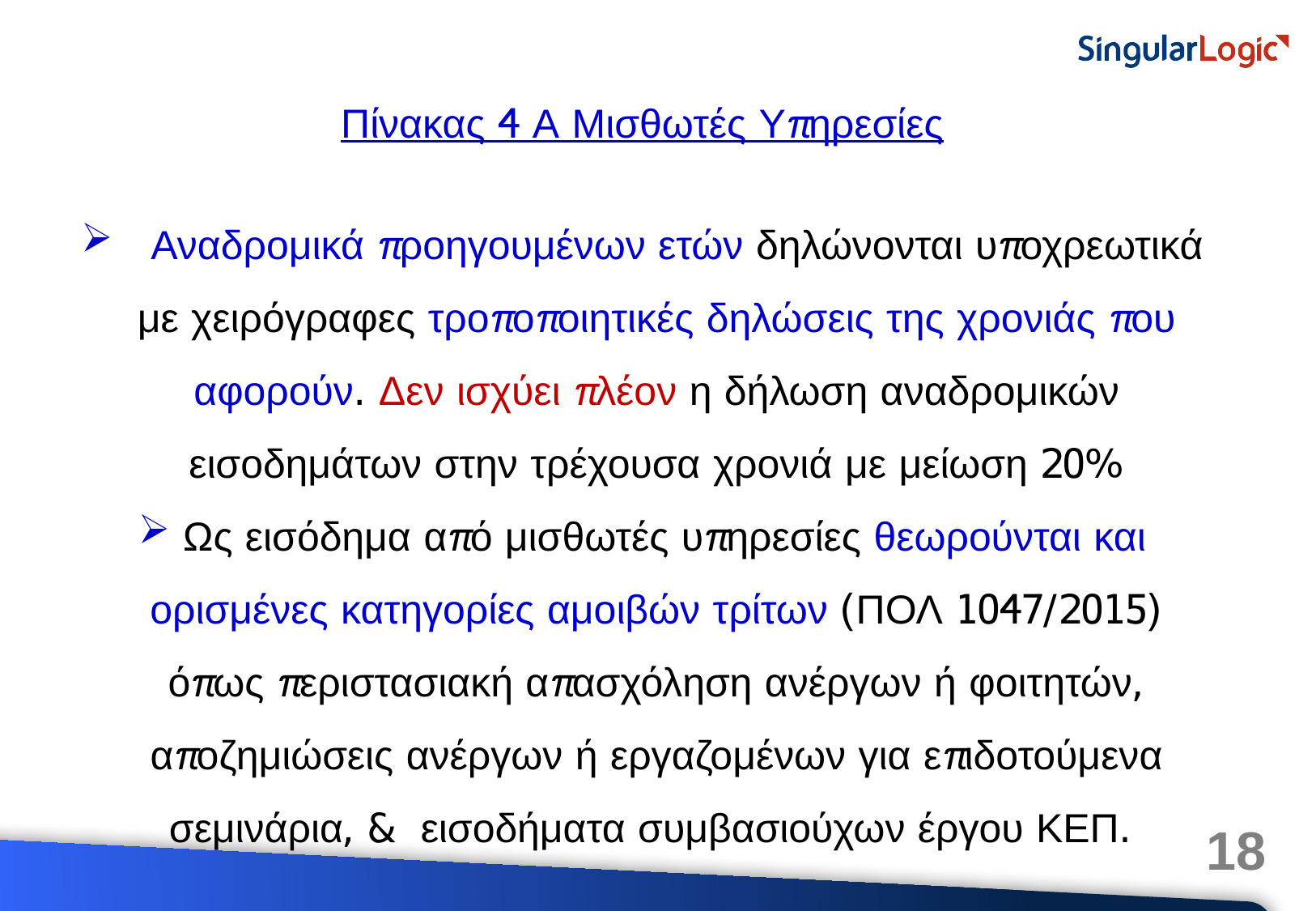

Πίνακας 4 Α Μισθωτές Υπηρεσίες

   Αναδρομικά προηγουμένων ετών δηλώνονται υποχρεωτικά με χειρόγραφες τροποποιητικές δηλώσεις της χρονιάς που αφορούν. Δεν ισχύει πλέον η δήλωση αναδρομικών εισοδημάτων στην τρέχουσα χρονιά με μείωση 20%
 Ως εισόδημα από μισθωτές υπηρεσίες θεωρούνται και ορισμένες κατηγορίες αμοιβών τρίτων (ΠΟΛ 1047/2015) όπως περιστασιακή απασχόληση ανέργων ή φοιτητών, αποζημιώσεις ανέργων ή εργαζομένων για επιδοτούμενα σεμινάρια, &  εισοδήματα συμβασιούχων έργου ΚΕΠ.

18